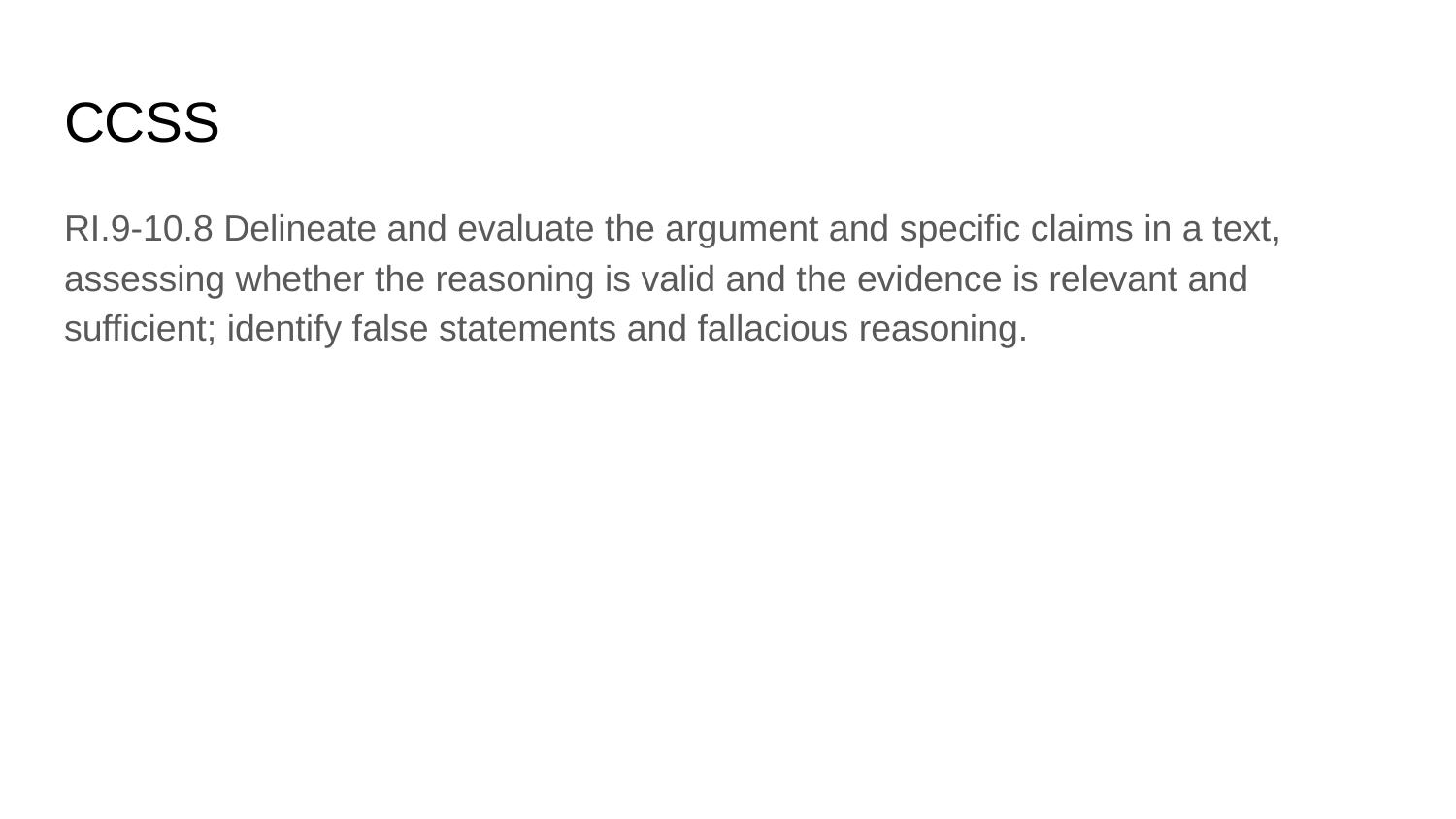

# CCSS
RI.9-10.8 Delineate and evaluate the argument and specific claims in a text, assessing whether the reasoning is valid and the evidence is relevant and sufficient; identify false statements and fallacious reasoning.